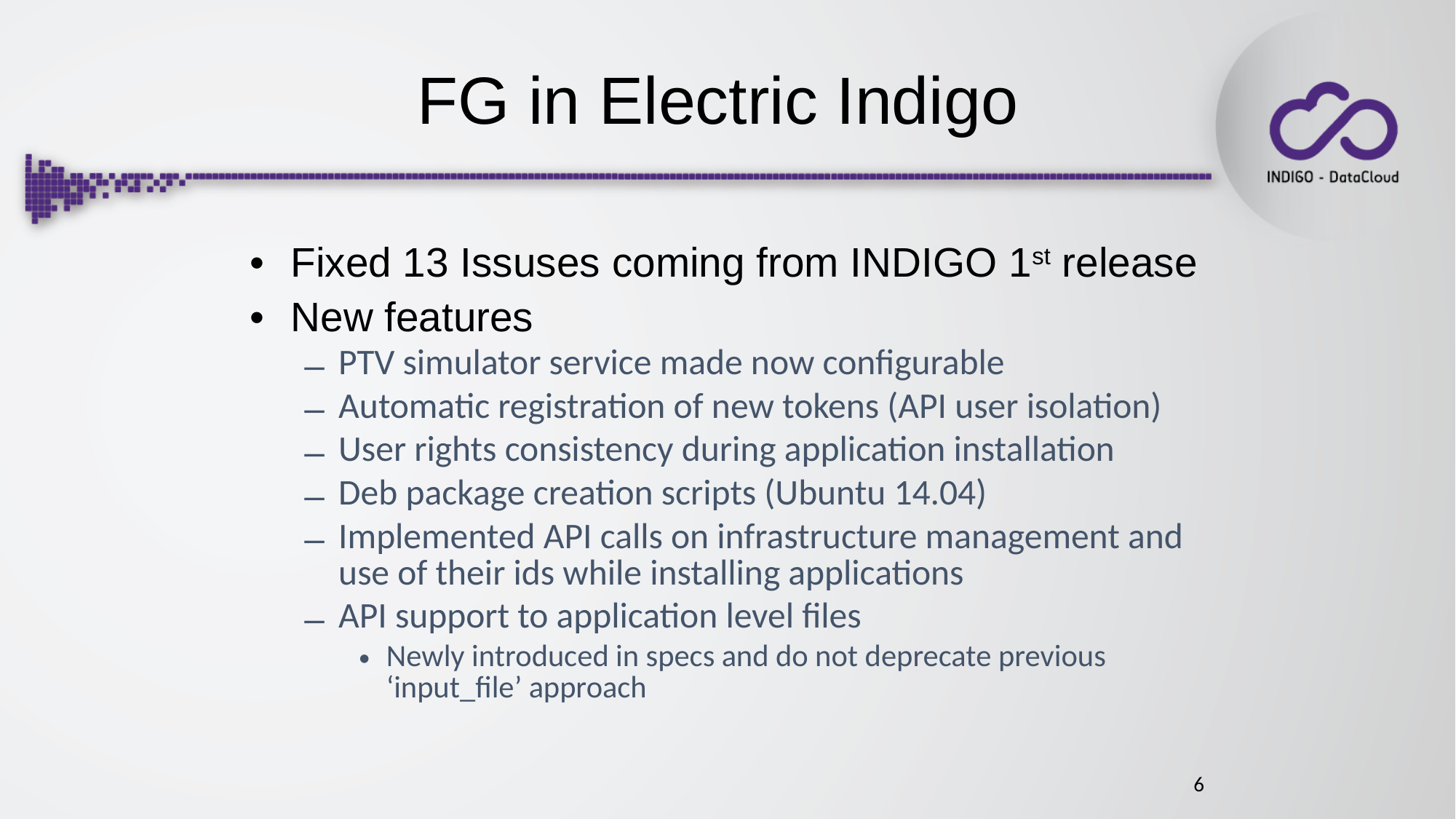

FG in Electric Indigo
Fixed 13 Issuses coming from INDIGO 1st release
New features
PTV simulator service made now configurable
Automatic registration of new tokens (API user isolation)
User rights consistency during application installation
Deb package creation scripts (Ubuntu 14.04)
Implemented API calls on infrastructure management and use of their ids while installing applications
API support to application level files
Newly introduced in specs and do not deprecate previous ‘input_file’ approach
6